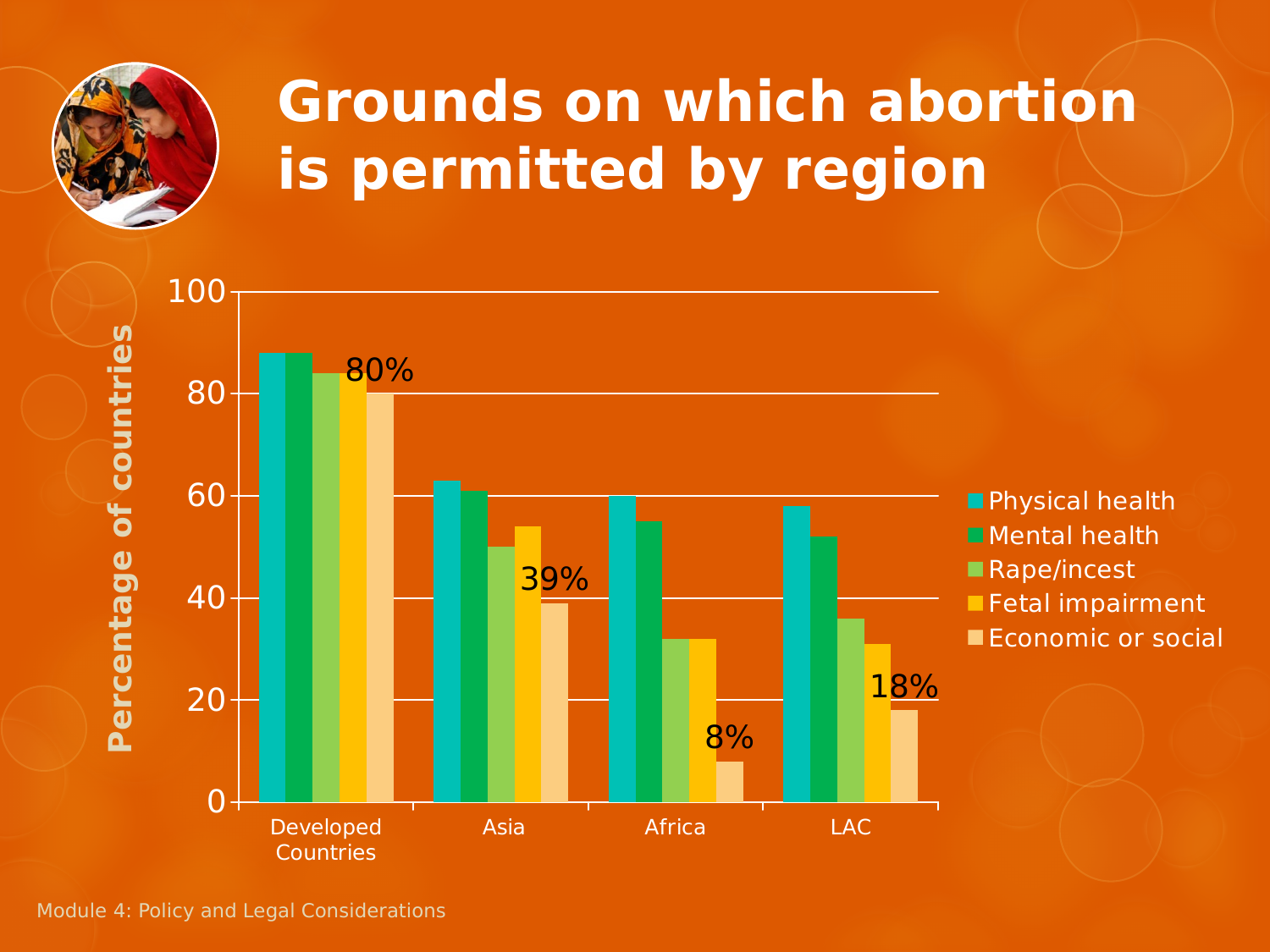

# Grounds on which abortion is permitted by region

### Chart

| Category | Physical health | Mental health | Rape/incest | Fetal impairment | Economic or social |
|---|---|---|---|---|---|
| Developed Countries | 88.0 | 88.0 | 84.0 | 84.0 | 80.0 |
|  Asia | 63.0 | 61.0 | 50.0 | 54.0 | 39.0 |
| Africa | 60.0 | 55.0 | 32.0 | 32.0 | 8.0 |
| LAC | 58.0 | 52.0 | 36.0 | 31.0 | 18.0 |
Percentage of countries
Module 4: Policy and Legal Considerations